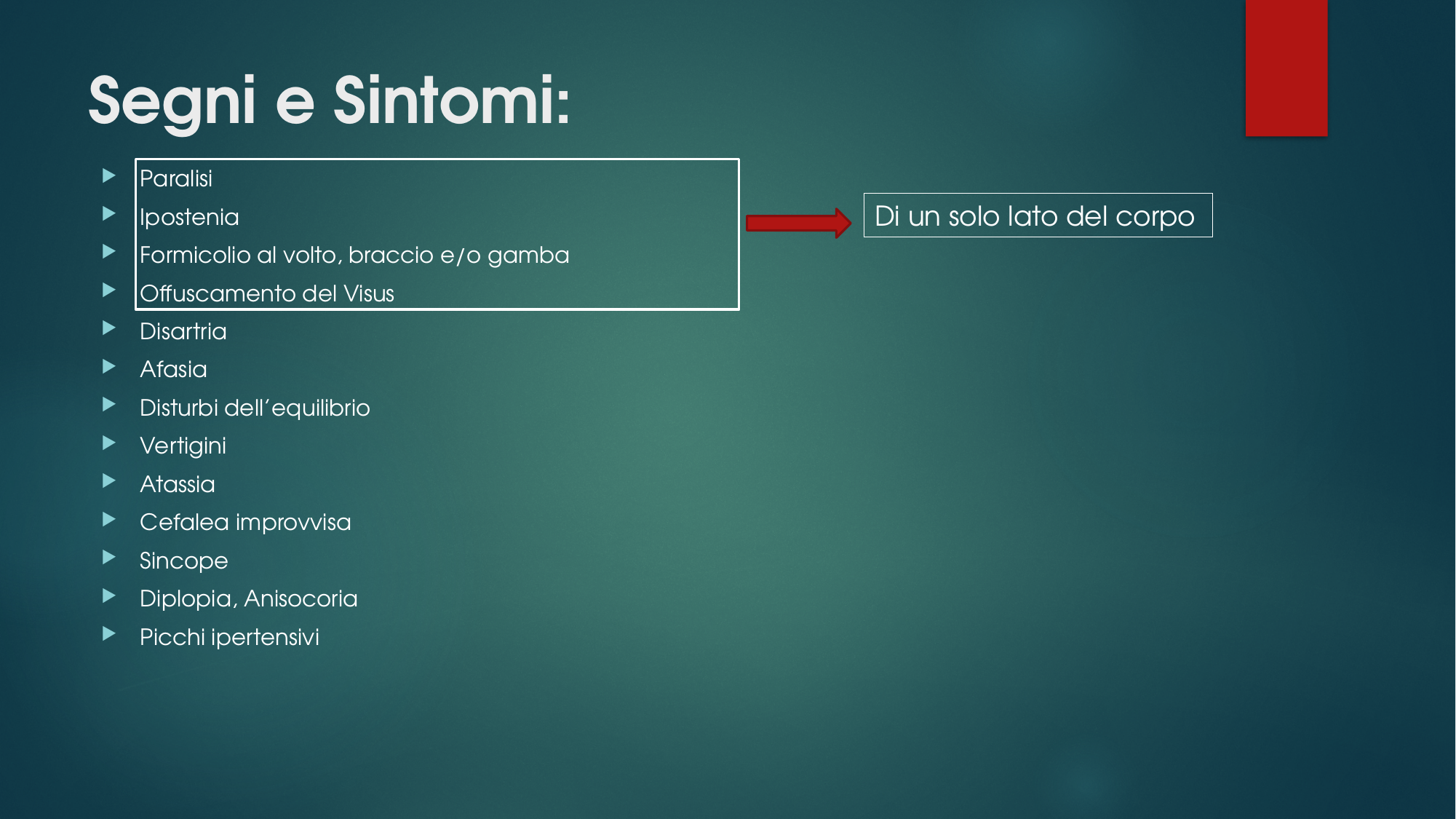

# Segni e Sintomi:
Paralisi
Ipostenia
Formicolio al volto, braccio e/o gamba
Offuscamento del Visus
Disartria
Afasia
Disturbi dell’equilibrio
Vertigini
Atassia
Cefalea improvvisa
Sincope
Diplopia, Anisocoria
Picchi ipertensivi

Di un solo lato del corpo